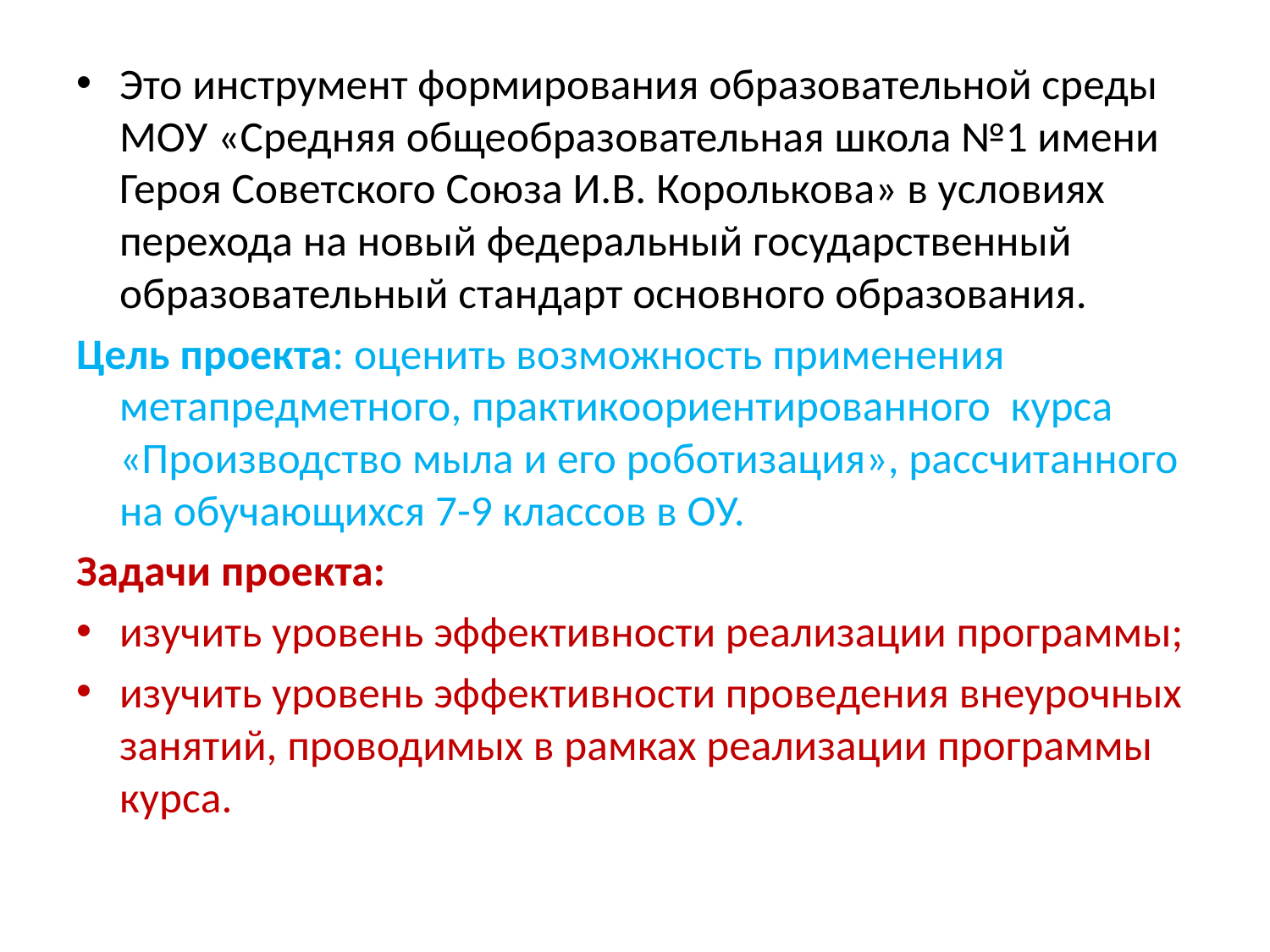

Это инструмент формирования образовательной среды МОУ «Средняя общеобразовательная школа №1 имени Героя Советского Союза И.В. Королькова» в условиях перехода на новый федеральный государственный образовательный стандарт основного образования.
Цель проекта: оценить возможность применения метапредметного, практикоориентированного  курса «Производство мыла и его роботизация», рассчитанного на обучающихся 7-9 классов в ОУ.
Задачи проекта:
изучить уровень эффективности реализации программы;
изучить уровень эффективности проведения внеурочных занятий, проводимых в рамках реализации программы курса.